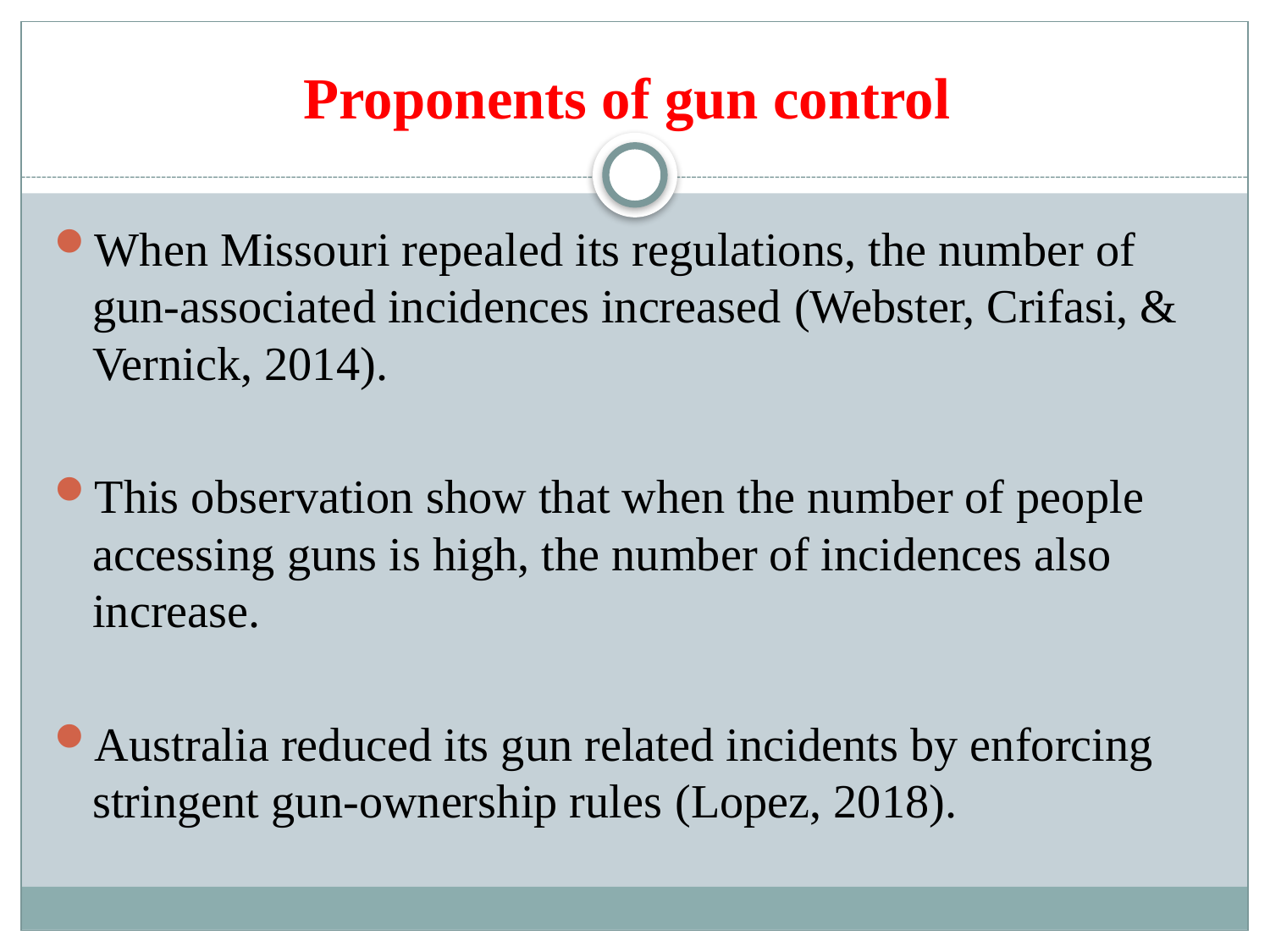

# Proponents of gun control
When Missouri repealed its regulations, the number of gun-associated incidences increased (Webster, Crifasi, & Vernick, 2014).

This observation show that when the number of people accessing guns is high, the number of incidences also increase.

Australia reduced its gun related incidents by enforcing stringent gun-ownership rules (Lopez, 2018).